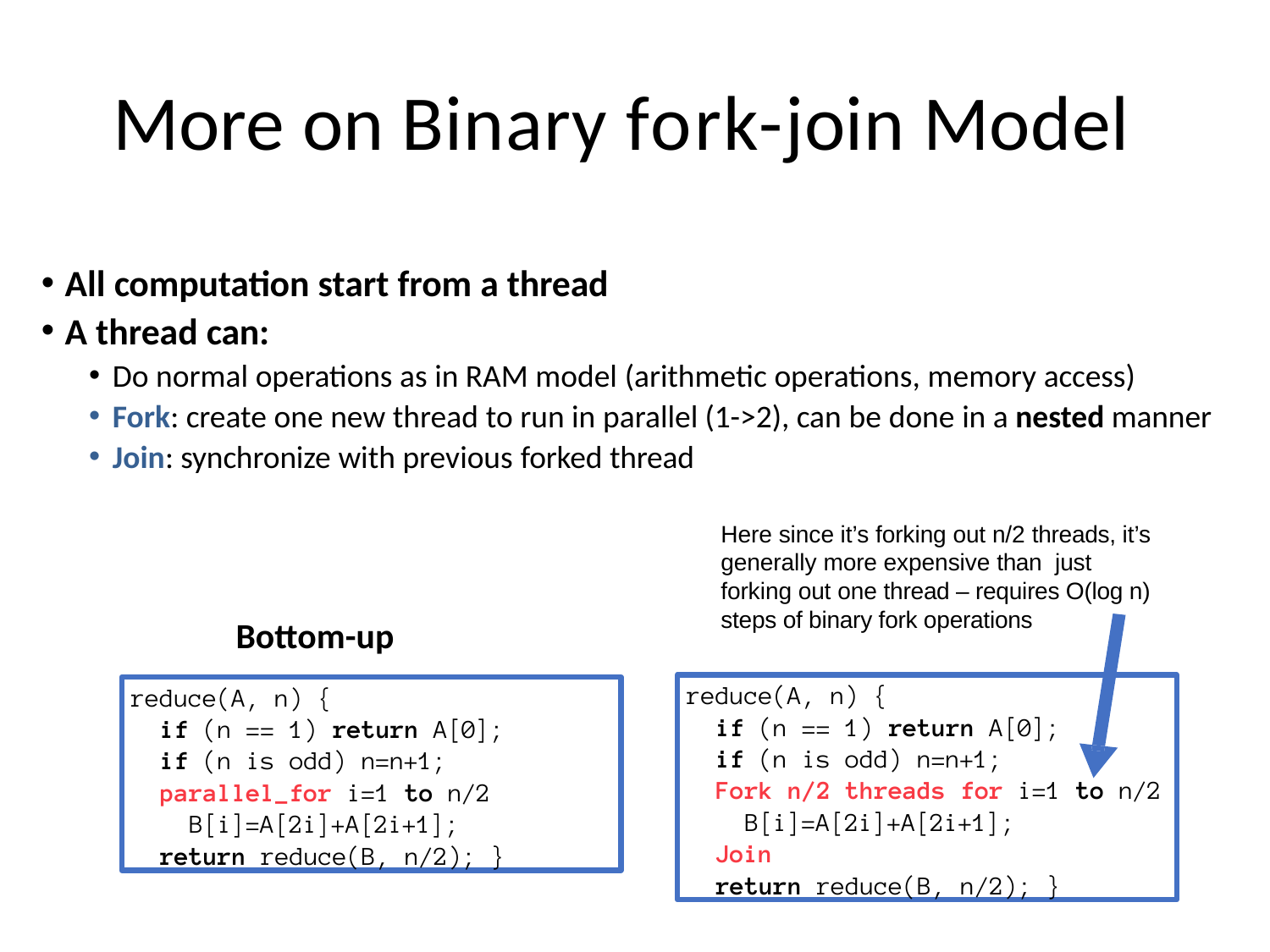

# More on Binary fork-join Model
All computation start from a thread
A thread can:
Do normal operations as in RAM model (arithmetic operations, memory access)
Fork: create one new thread to run in parallel (1->2), can be done in a nested manner
Join: synchronize with previous forked thread
Here since it’s forking out n/2 threads, it’s generally more expensive than just forking out one thread – requires O(log n) steps of binary fork operations
Bottom-up

reduce(A, n) {
if (n == 1) return A[0];
if (n is odd) n=n+1;
Fork n/2 threads for i=1 to n/2
B[i]=A[2i]+A[2i+1];
Join
return reduce(B, n/2); }
reduce(A, n) {
if (n == 1) return A[0]; if (n is odd) n=n+1; parallel_for i=1 to n/2
B[i]=A[2i]+A[2i+1];
return reduce(B, n/2); }
19